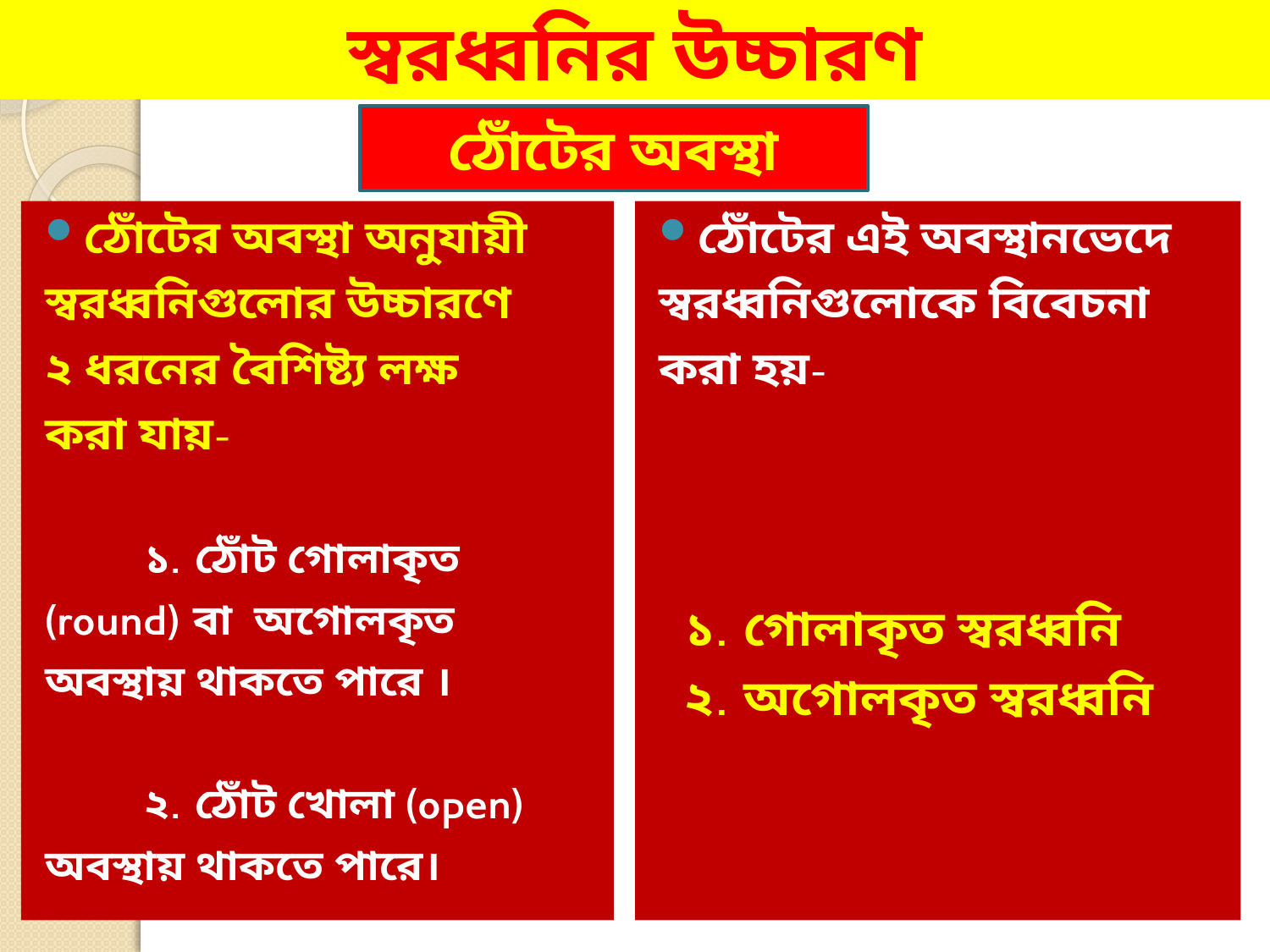

# স্বরধ্বনির উচ্চারণ
ঠোঁটের অবস্থা
ঠোঁটের অবস্থা অনুযায়ী
স্বরধ্বনিগুলোর উচ্চারণে
২ ধরনের বৈশিষ্ট্য লক্ষ
করা যায়-

         ১. ঠোঁট গোলাকৃত
(round) বা  অগোলকৃত
অবস্থায় থাকতে পারে ।

         ২. ঠোঁট খোলা (open)
অবস্থায় থাকতে পারে।
ঠোঁটের এই অবস্থানভেদে
স্বরধ্বনিগুলোকে বিবেচনা
করা হয়-

  ১. গোলাকৃত স্বরধ্বনি
  ২. অগোলকৃত স্বরধ্বনি